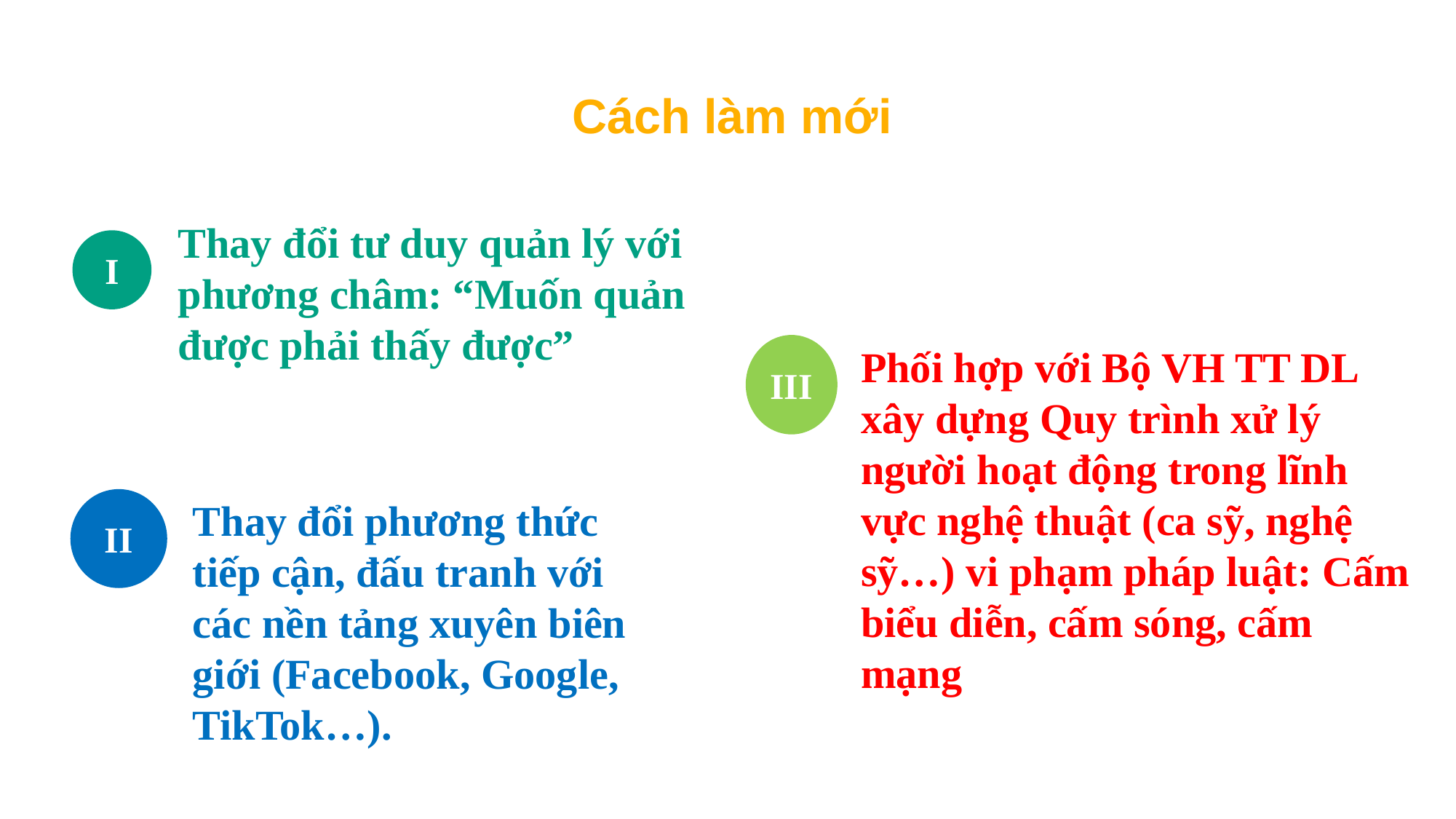

Cách làm mới
Thay đổi tư duy quản lý với phương châm: “Muốn quản được phải thấy được”
I
III
Phối hợp với Bộ VH TT DL xây dựng Quy trình xử lý người hoạt động trong lĩnh vực nghệ thuật (ca sỹ, nghệ sỹ…) vi phạm pháp luật: Cấm biểu diễn, cấm sóng, cấm mạng
Thay đổi phương thức tiếp cận, đấu tranh với các nền tảng xuyên biên giới (Facebook, Google, TikTok…).
II